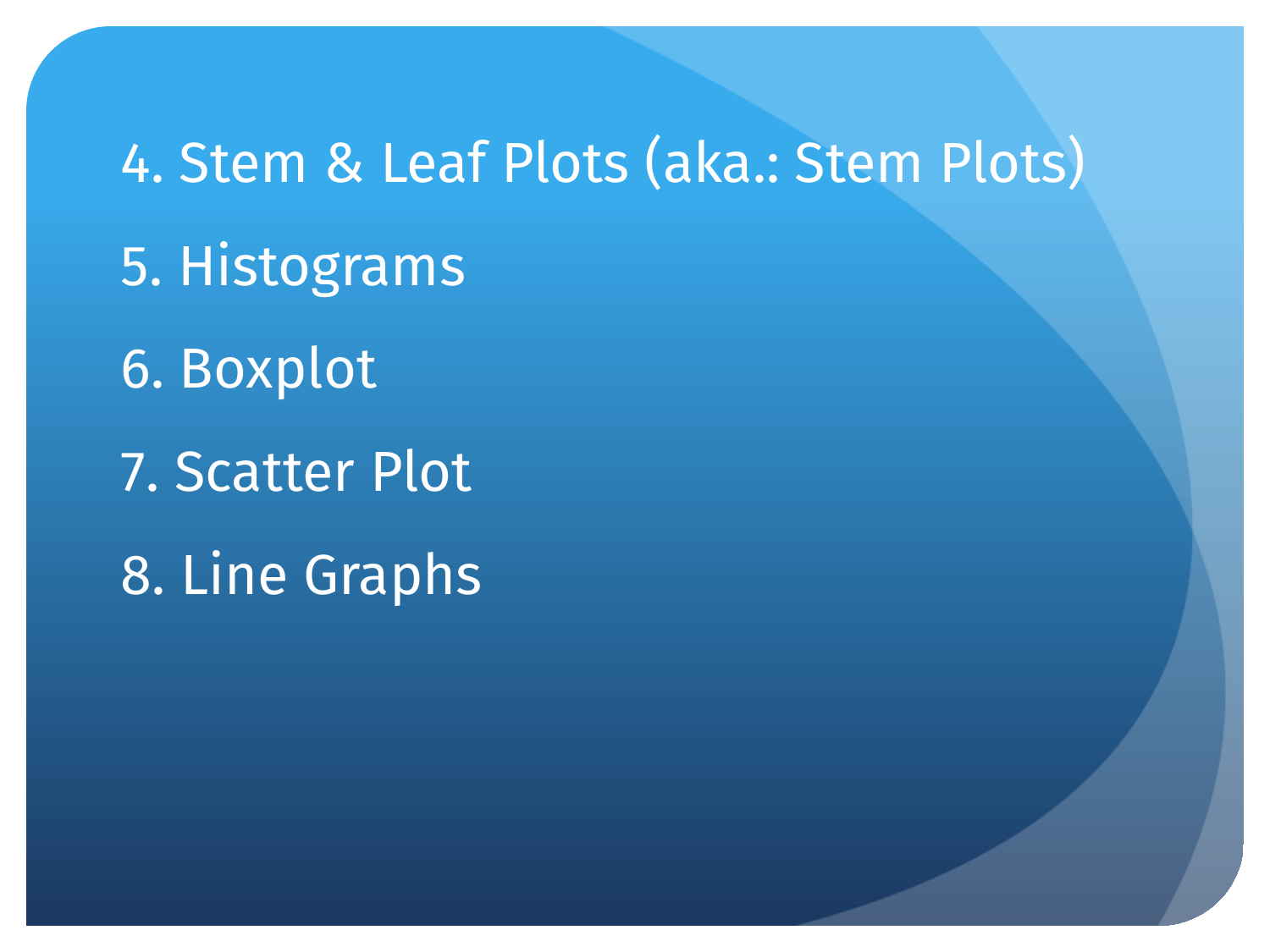

4. Stem & Leaf Plots (aka.: Stem Plots)
5. Histograms
6. Boxplot
7. Scatter Plot
8. Line Graphs